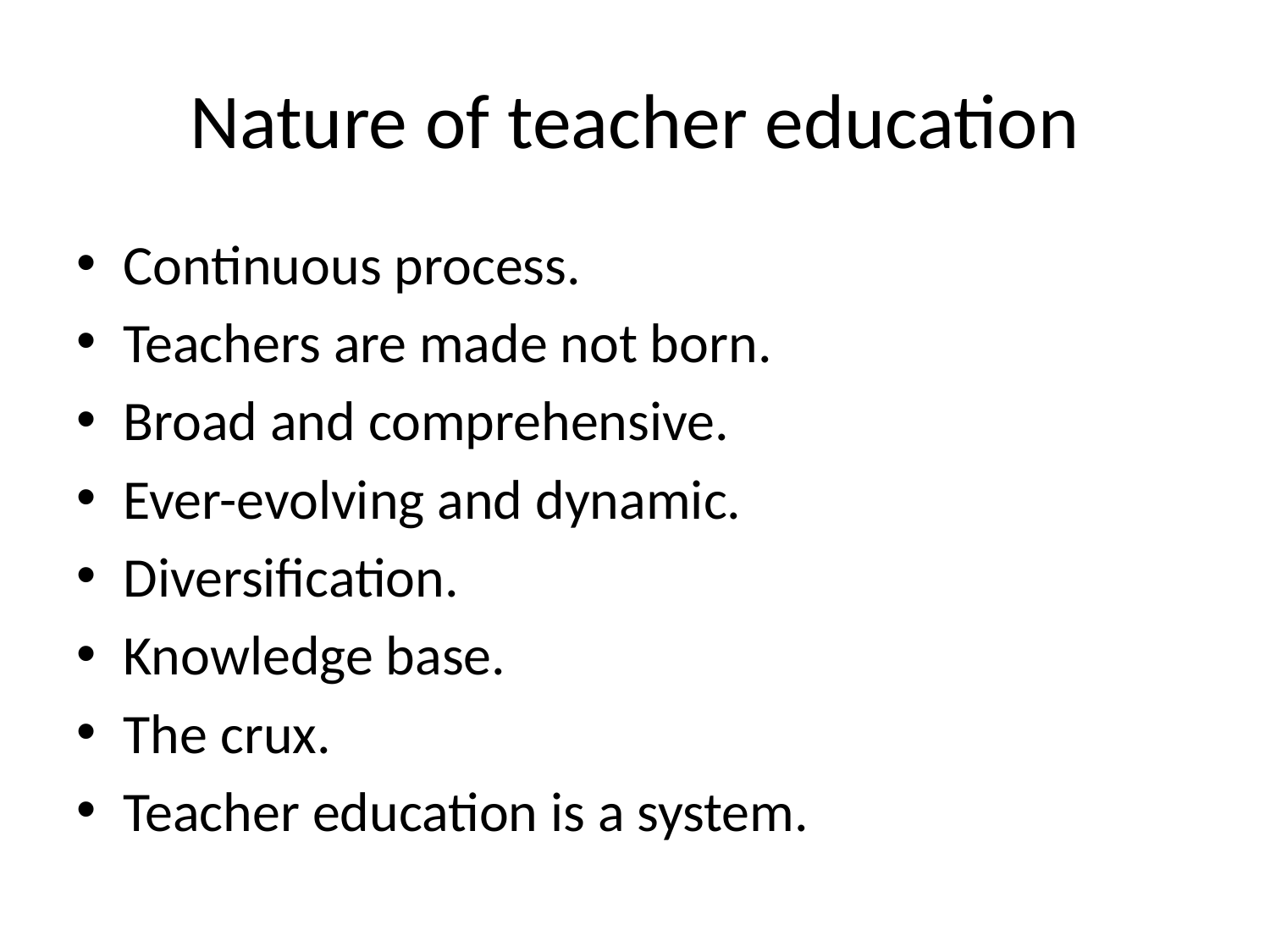

# Nature of teacher education
Continuous process.
Teachers are made not born.
Broad and comprehensive.
Ever-evolving and dynamic.
Diversification.
Knowledge base.
The crux.
Teacher education is a system.